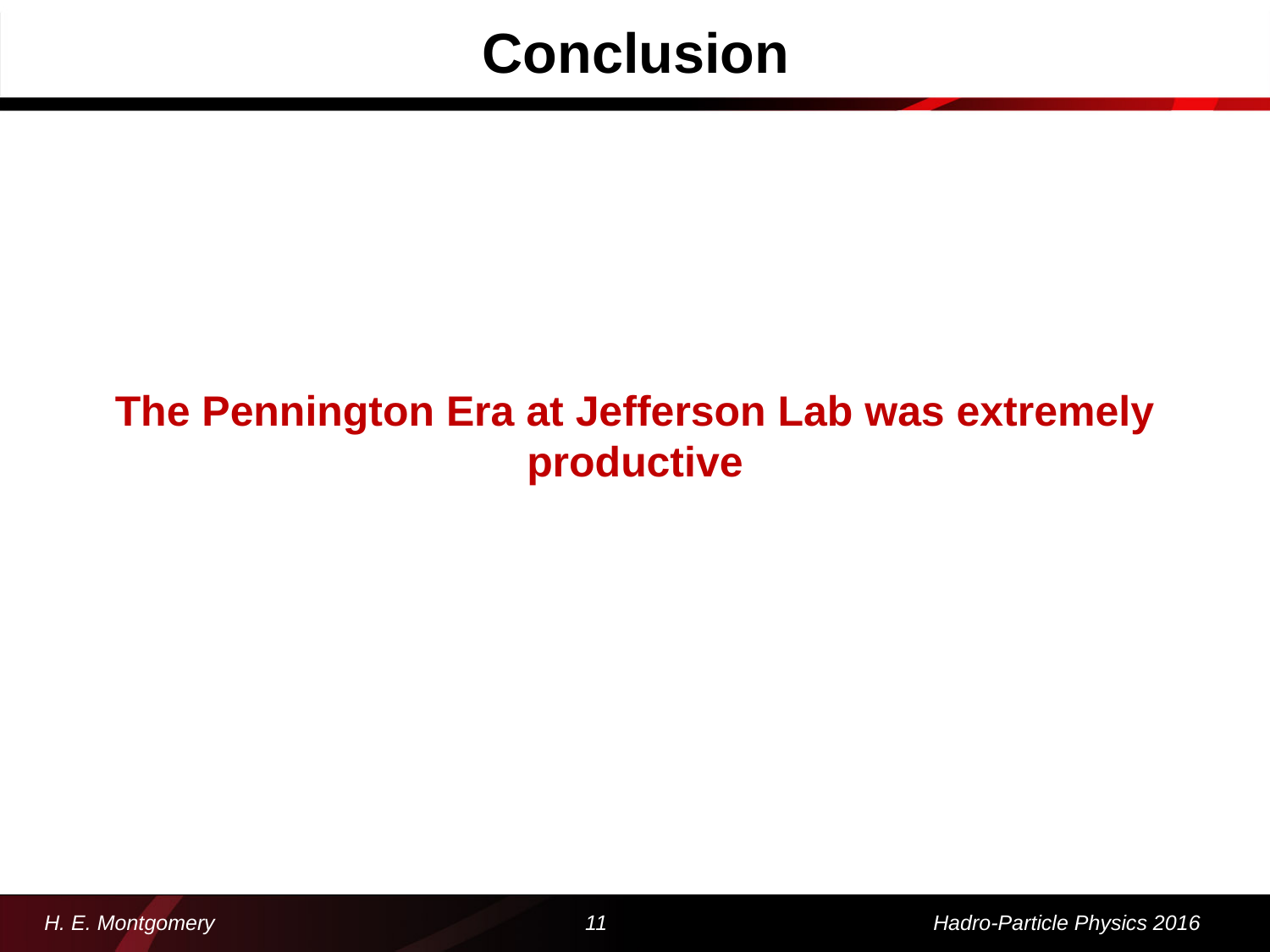

# Conclusion

The Pennington Era at Jefferson Lab was extremely productive